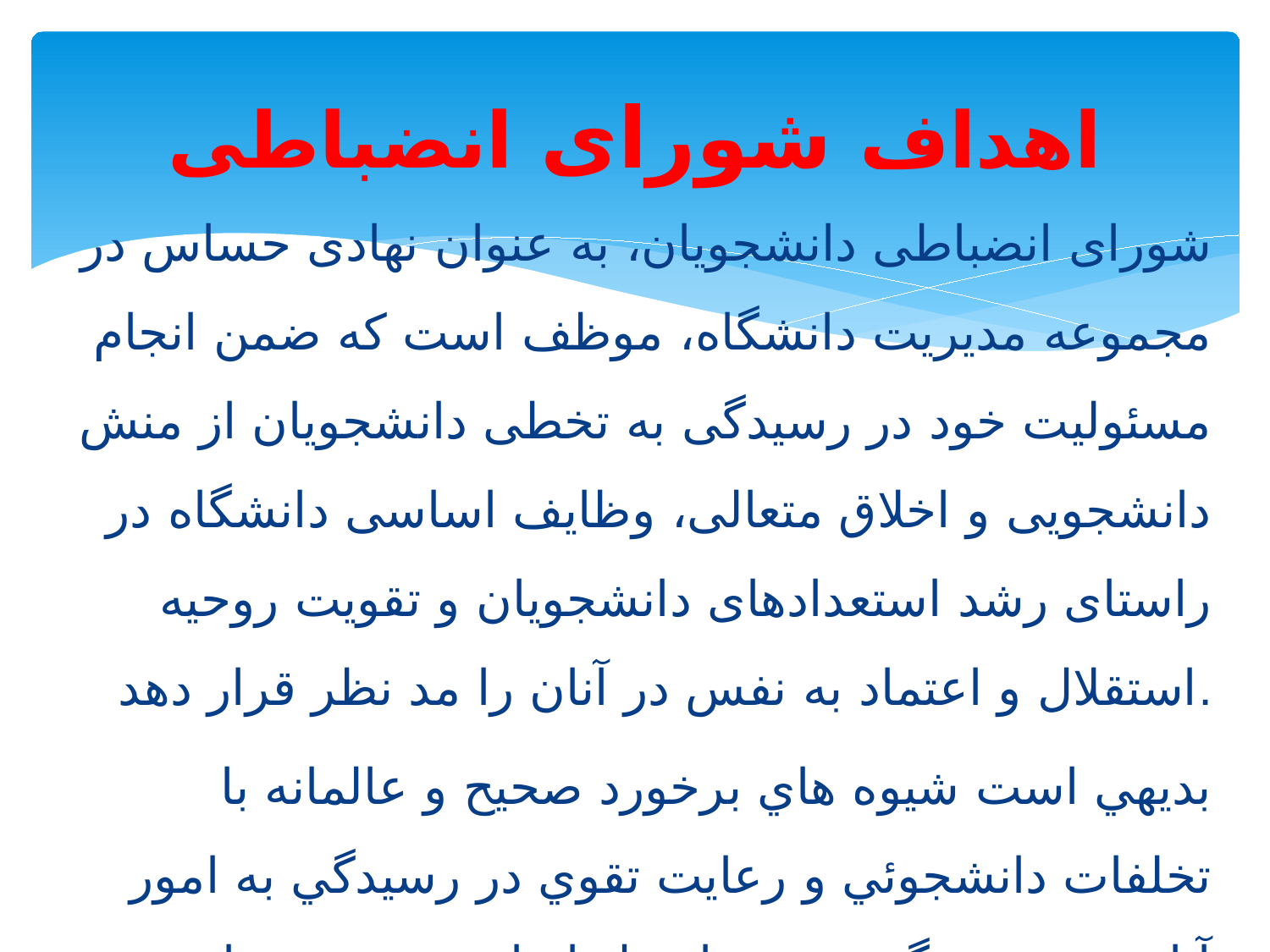

# اهداف شورای انضباطی
شورای انضباطی دانشجویان، به عنوان نهادی حساس در مجموعه مدیریت دانشگاه، موظف است که ضمن انجام مسئولیت خود در رسیدگی به تخطی دانشجویان از منش دانشجویی و اخلاق متعالی، وظایف اساسی دانشگاه در راستای رشد استعدادهای دانشجویان و تقویت روحیه استقلال و اعتماد به نفس در آنان را مد نظر قرار دهد.
 بديهي است شيوه هاي برخورد صحيح و عالمانه با تخلفات دانشجوئي و رعايت تقوي در رسيدگي به امور آنان و تصميم گيري جزو اصول اساسي و خدشه‏ناپذير شوراي انضباطي تلقي مي شود.